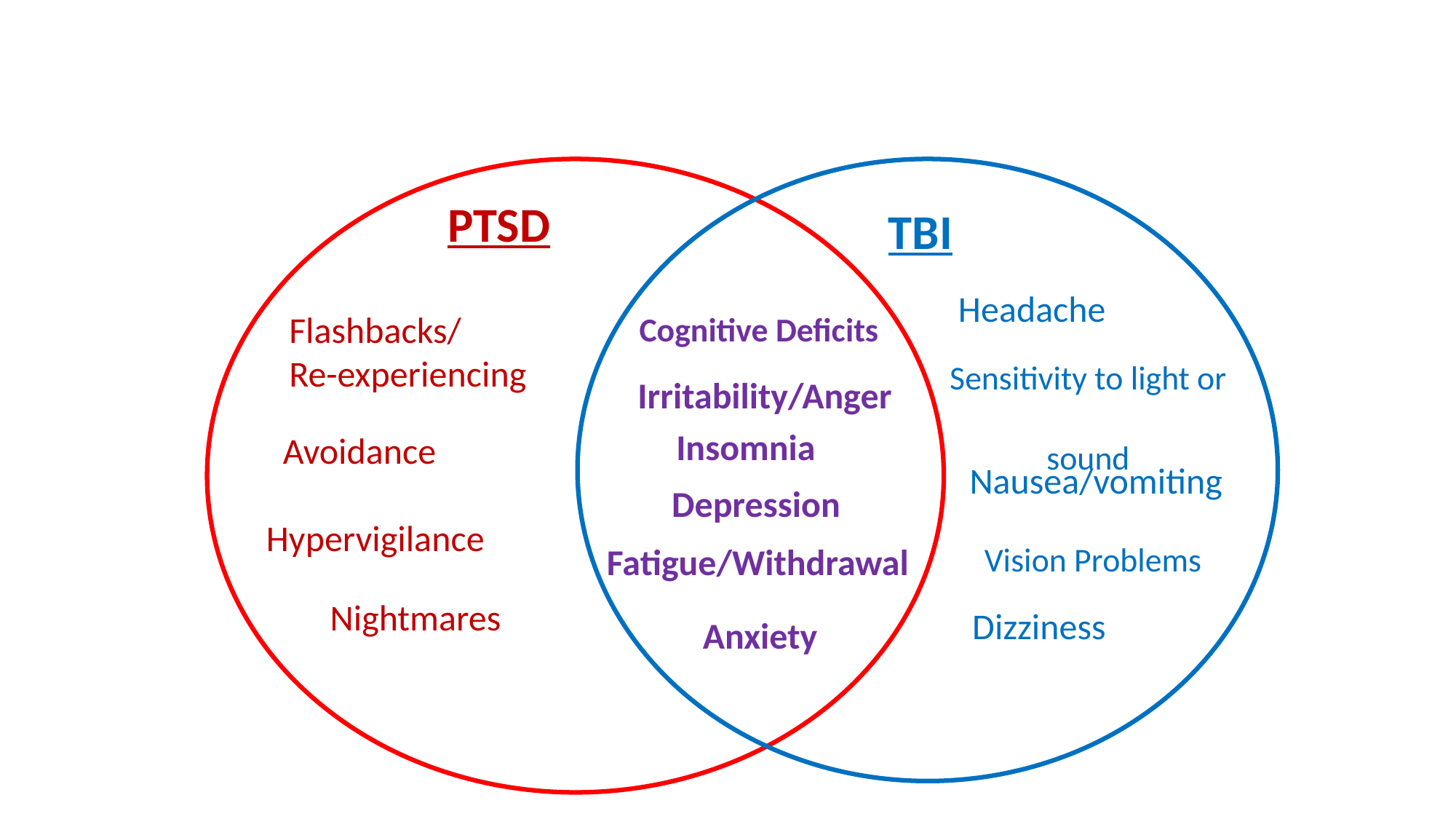

Symptoms of PTSD & TBI

PTSD
Flashbacks/
Re-experiencing
Cognitive Deficits
Depression

Anxiety

TBI
Headache
Nausea/vomiting
Dizziness
Sensitivity to light or
             sound
Irritability/Anger
Insomnia
Avoidance
Hypervigilance
Vision Problems
Fatigue/Withdrawal
Nightmares